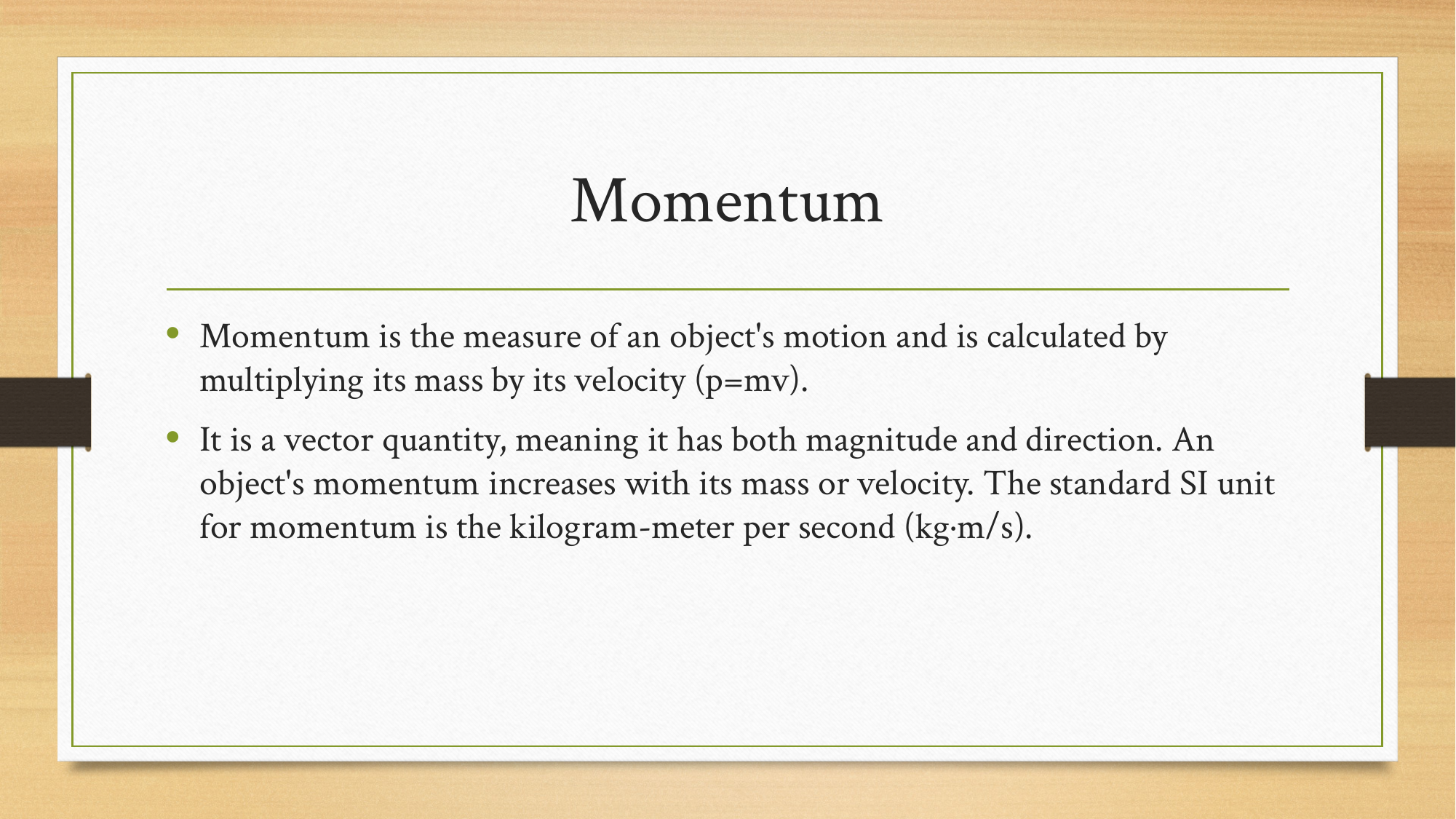

# Momentum
Momentum is the measure of an object's motion and is calculated by multiplying its mass by its velocity (p=mv).
It is a vector quantity, meaning it has both magnitude and direction. An object's momentum increases with its mass or velocity. The standard SI unit for momentum is the kilogram-meter per second (kg·m/s).